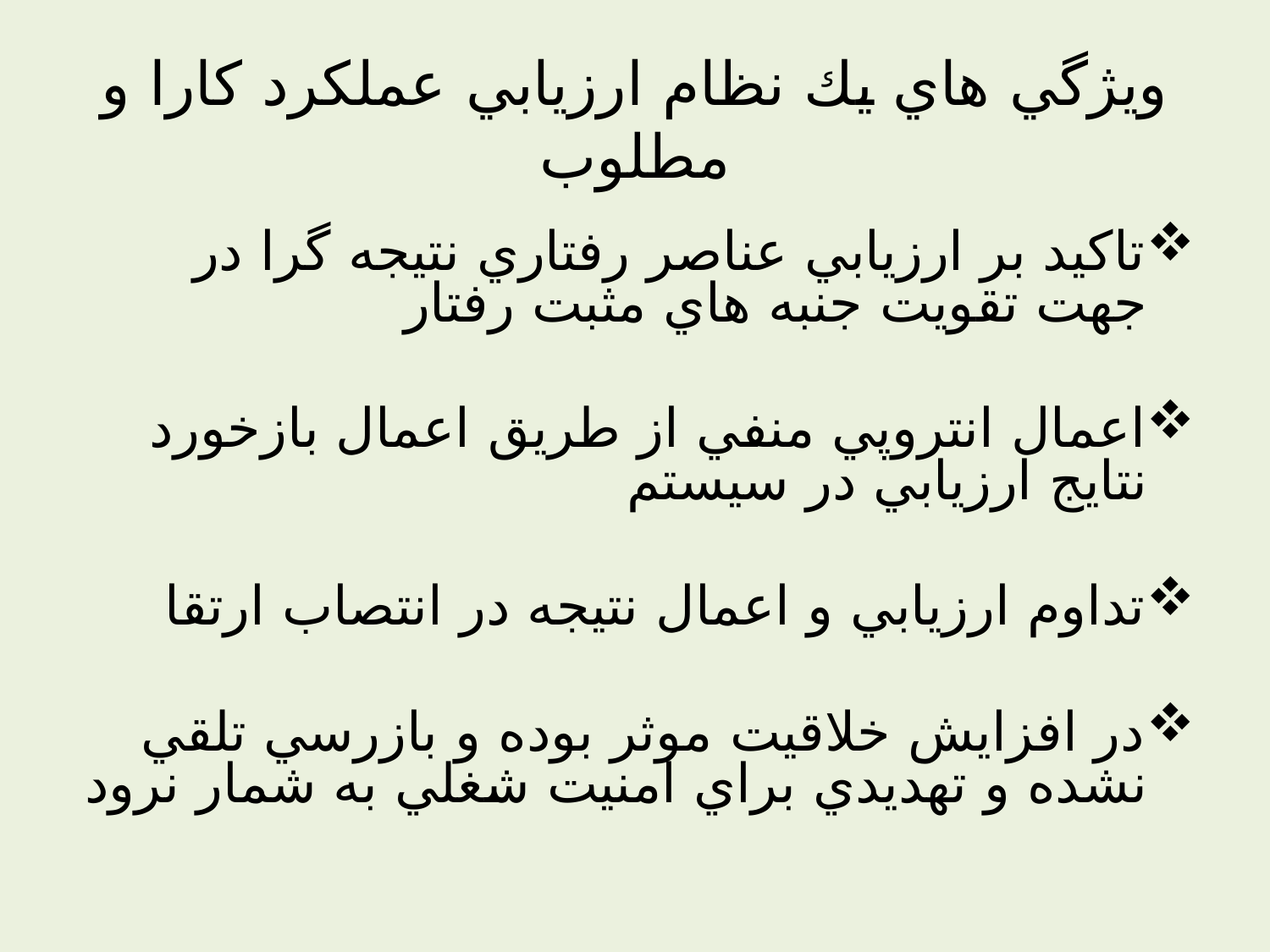

# ويژگي هاي يك نظام ارزيابي عملكرد كارا و مطلوب
تاكيد بر ارزيابي عناصر رفتاري نتيجه گرا در جهت تقويت جنبه هاي مثبت رفتار

اعمال انتروپي منفي از طريق اعمال بازخورد نتايج ارزيابي در سيستم

تداوم ارزيابي و اعمال نتيجه در انتصاب ارتقا

در افزايش خلاقيت موثر بوده و بازرسي تلقي نشده و تهديدي براي امنيت شغلي به شمار نرود